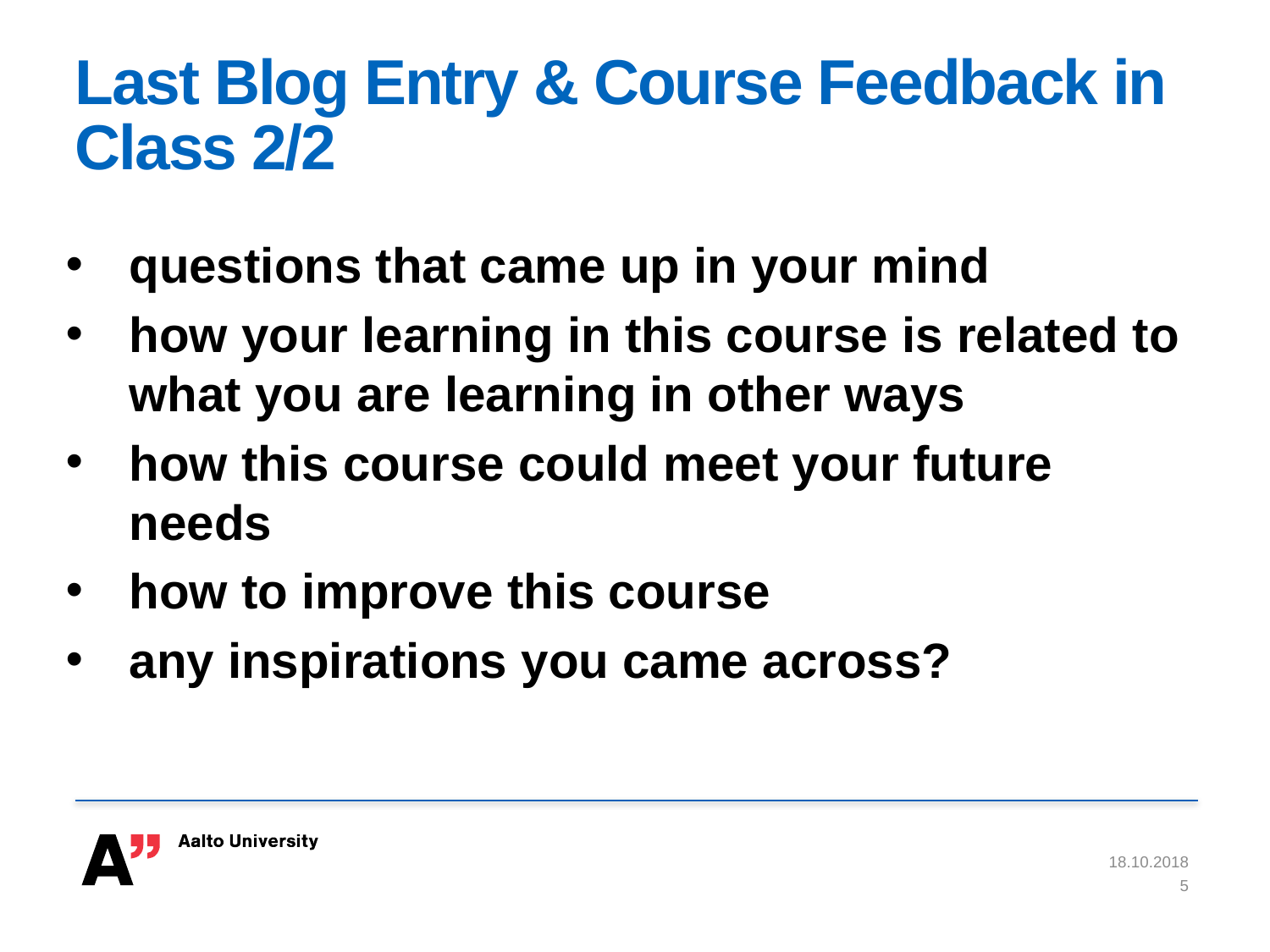

# Last Blog Entry & Course Feedback in Class 2/2
questions that came up in your mind
how your learning in this course is related to what you are learning in other ways
how this course could meet your future needs
how to improve this course
any inspirations you came across?

18.10.2018
5